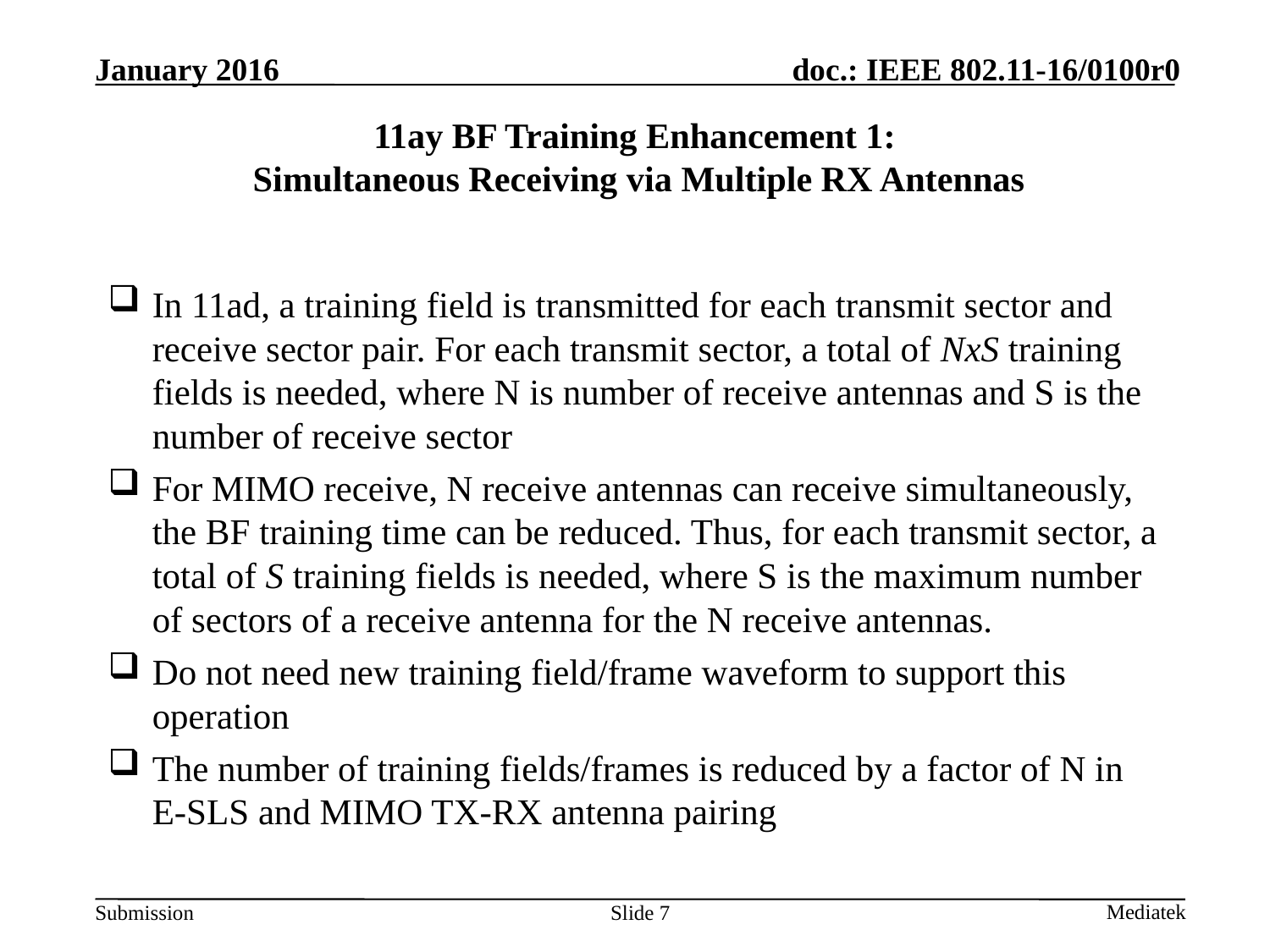

# 11ay BF Training Enhancement 1: Simultaneous Receiving via Multiple RX Antennas
In 11ad, a training field is transmitted for each transmit sector and receive sector pair. For each transmit sector, a total of NxS training fields is needed, where N is number of receive antennas and S is the number of receive sector
For MIMO receive, N receive antennas can receive simultaneously, the BF training time can be reduced. Thus, for each transmit sector, a total of S training fields is needed, where S is the maximum number of sectors of a receive antenna for the N receive antennas.
Do not need new training field/frame waveform to support this operation
The number of training fields/frames is reduced by a factor of N in E-SLS and MIMO TX-RX antenna pairing

7